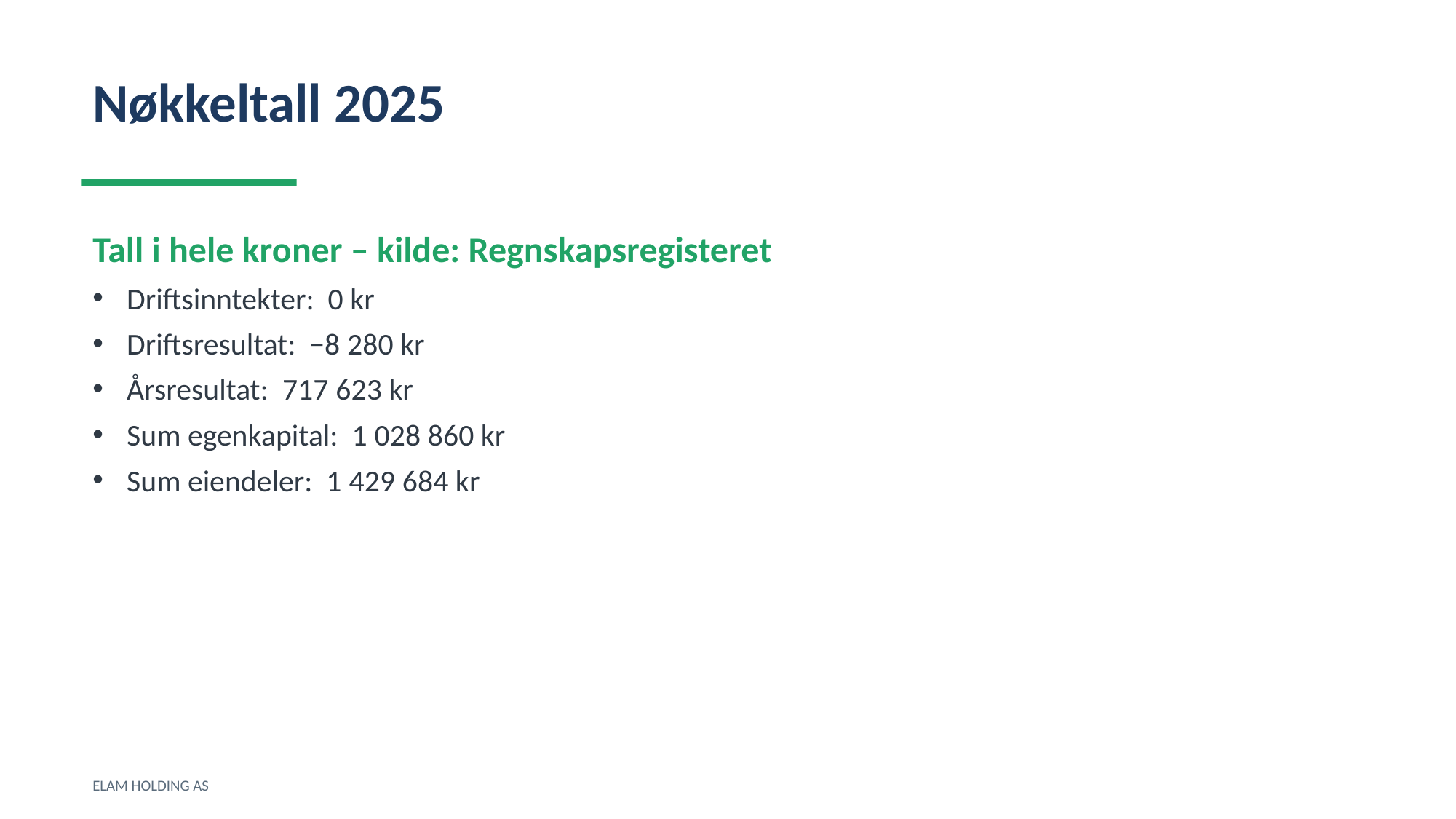

Nøkkeltall 2025

Tall i hele kroner – kilde: Regnskapsregisteret
Driftsinntekter:  0 kr
Driftsresultat:  −8 280 kr
Årsresultat:  717 623 kr
Sum egenkapital:  1 028 860 kr
Sum eiendeler:  1 429 684 kr
ELAM HOLDING AS